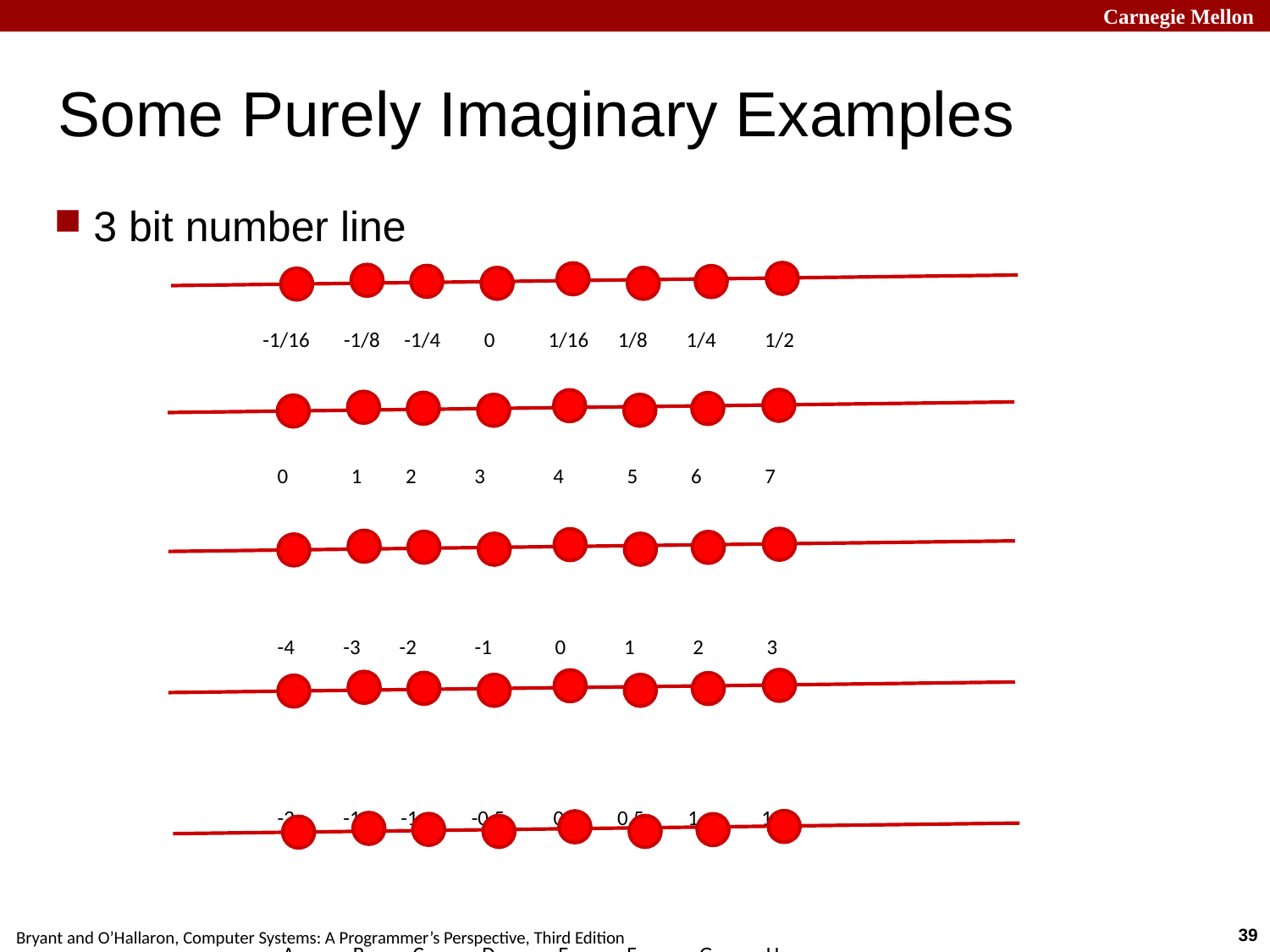

# Some Purely Imaginary Examples
3 bit number line

                             -1/16       -1/8     -1/4         0           1/16      1/8        1/4          1/2

                                0             1         2            3              4             5           6             7

                                -4          -3        -2            -1             0            1            2             3

                                -2          -1.5     -1           -0.5          0           0.5         1             1.5

                                 A            B          C            D             E            F             G           H